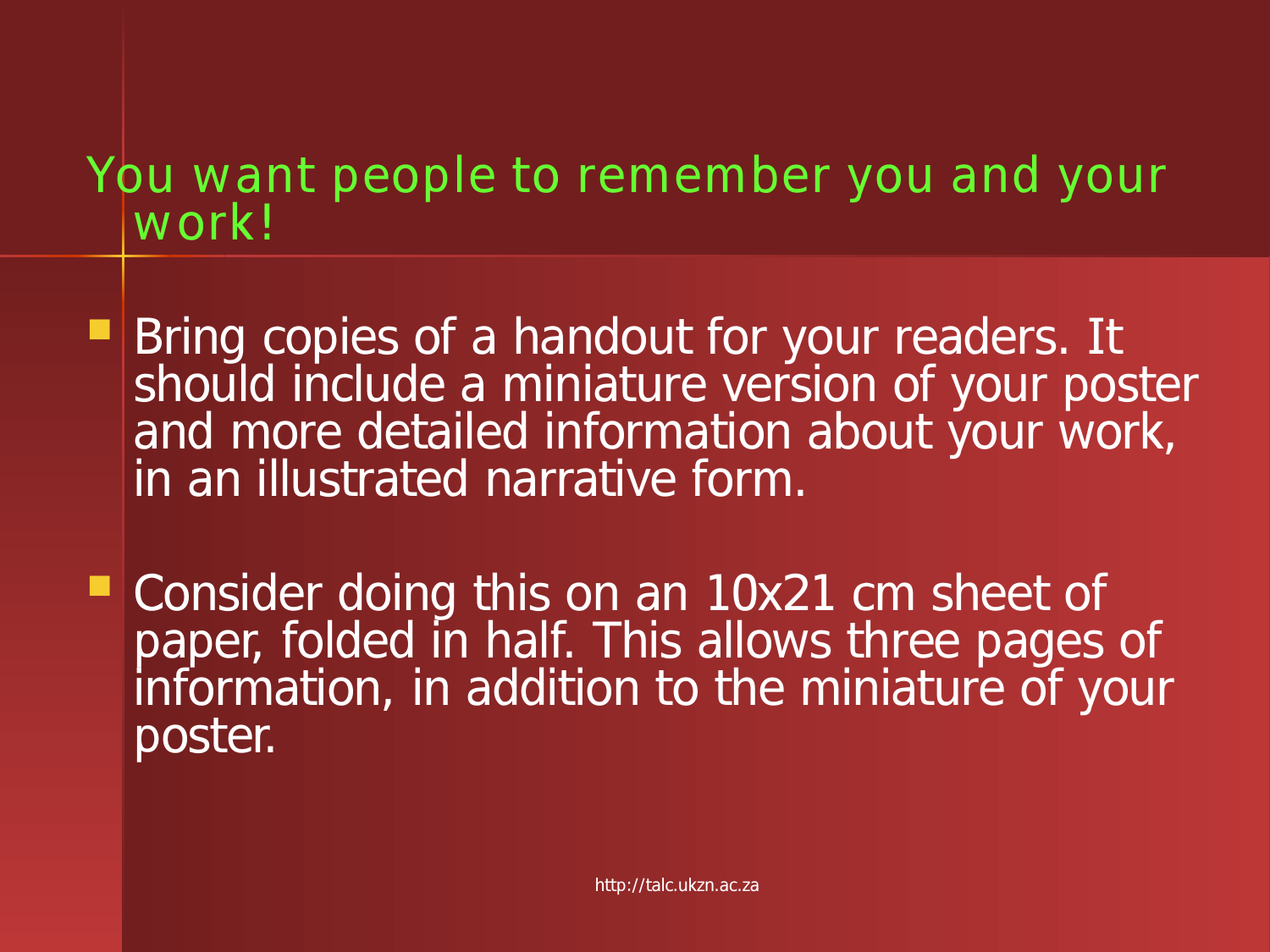

You want people to remember you and your work!

Bring copies of a handout for your readers. It should include a miniature version of your poster and more detailed information about your work, in an illustrated narrative form.

Consider doing this on an 10x21 cm sheet of paper, folded in half. This allows three pages of information, in addition to the miniature of your poster.

http://talc.ukzn.ac.za